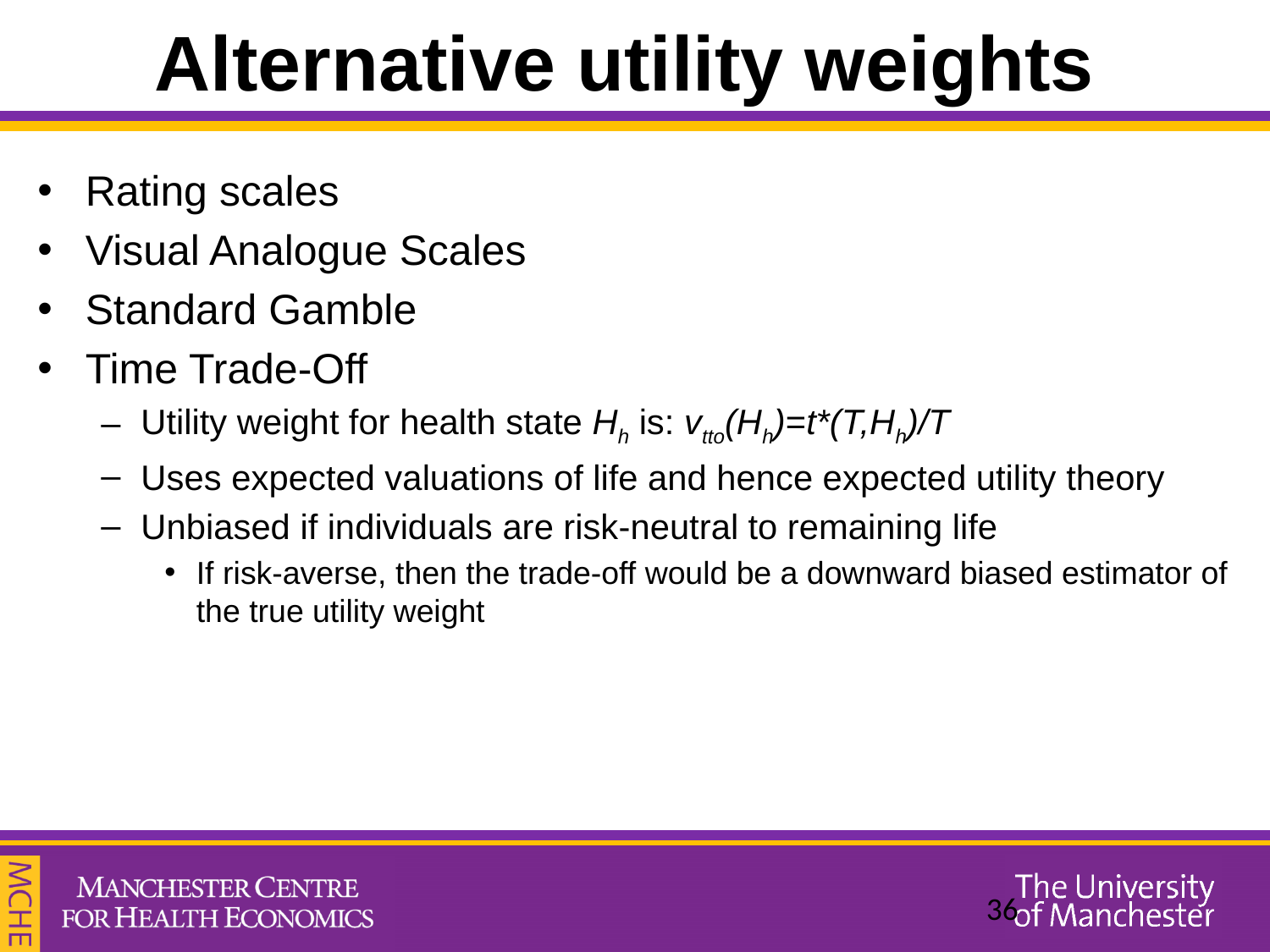

# Alternative utility weights
Rating scales
Visual Analogue Scales
Standard Gamble
Time Trade-Off
Utility weight for health state Hh is: vtto(Hh)=t*(T,Hh)/T
Uses expected valuations of life and hence expected utility theory
Unbiased if individuals are risk-neutral to remaining life
If risk-averse, then the trade-off would be a downward biased estimator of the true utility weight

36